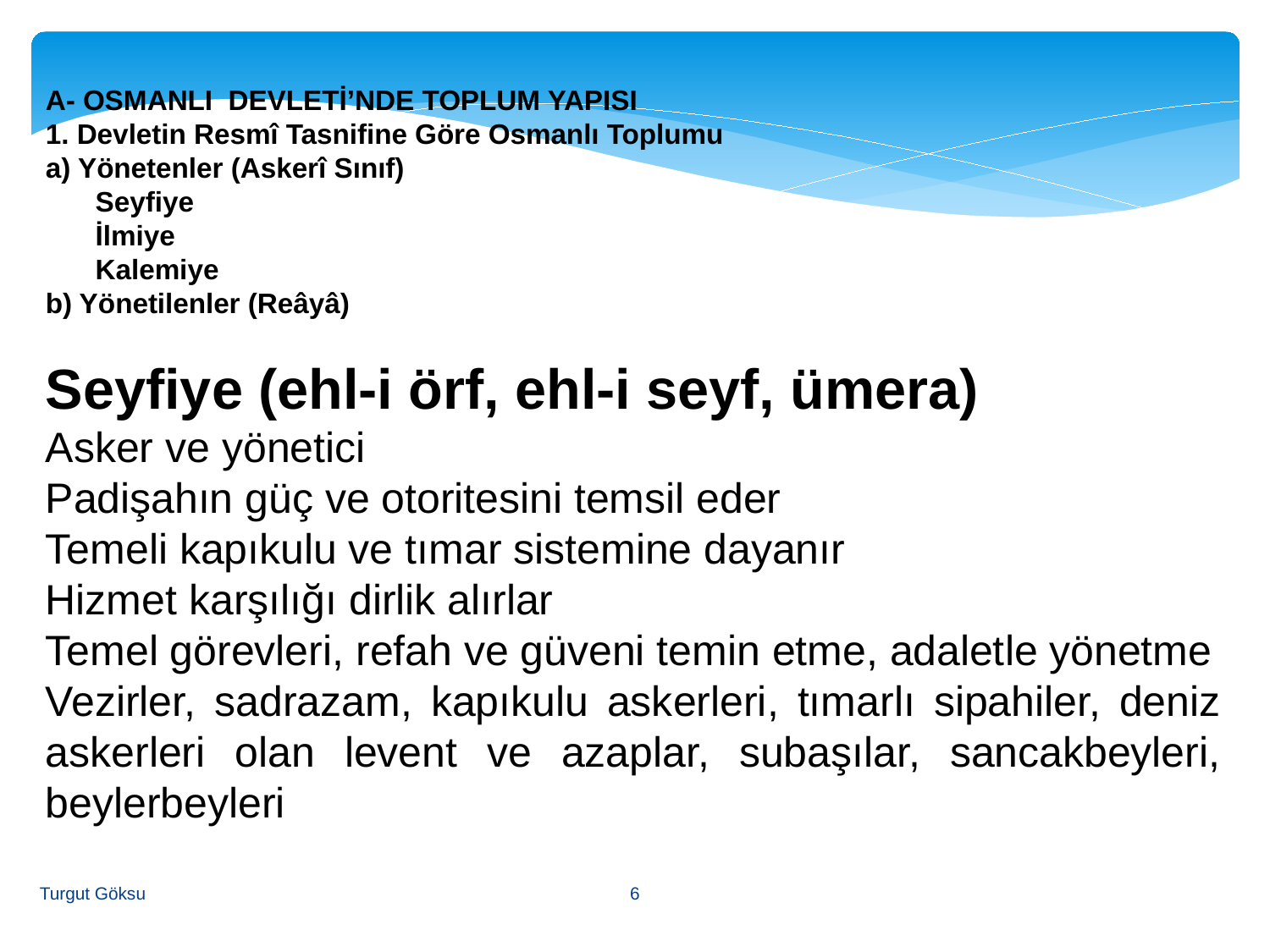

A- OSMANLI  DEVLETİ’NDE TOPLUM YAPISI
1. Devletin Resmî Tasnifine Göre Osmanlı Toplumu
a) Yönetenler (Askerî Sınıf)
Seyfiye
İlmiye
Kalemiye
b) Yönetilenler (Reâyâ)

Seyfiye (ehl-i örf, ehl-i seyf, ümera)
Asker ve yönetici
Padişahın güç ve otoritesini temsil eder
Temeli kapıkulu ve tımar sistemine dayanır
Hizmet karşılığı dirlik alırlar
Temel görevleri, refah ve güveni temin etme, adaletle yönetme
Vezirler, sadrazam, kapıkulu askerleri, tımarlı sipahiler, deniz askerleri olan levent ve azaplar, subaşılar, sancakbeyleri, beylerbeyleri
6
Turgut Göksu